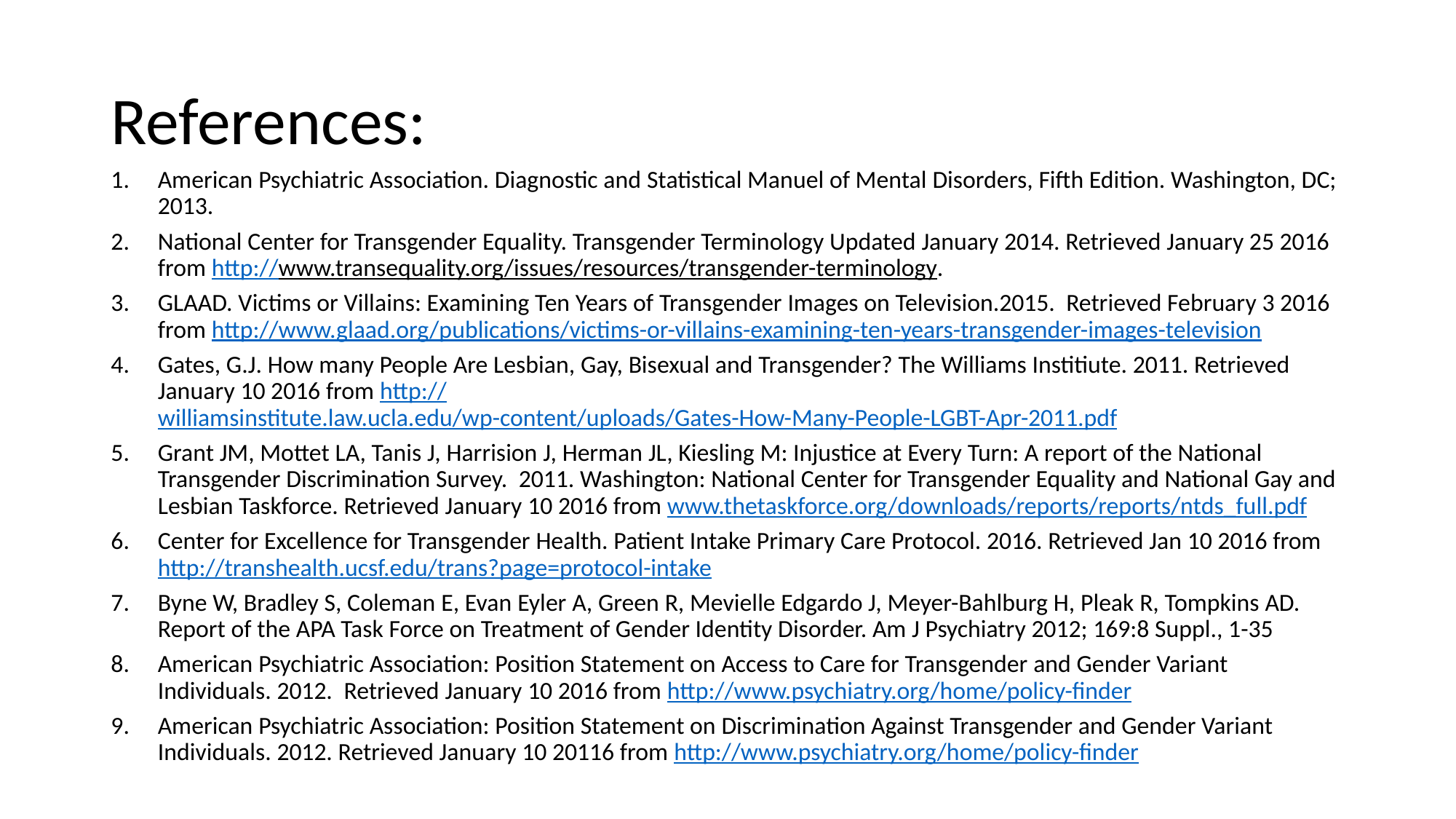

# References:
American Psychiatric Association. Diagnostic and Statistical Manuel of Mental Disorders, Fifth Edition. Washington, DC; 2013.
National Center for Transgender Equality. Transgender Terminology Updated January 2014. Retrieved January 25 2016 from http://www.transequality.org/issues/resources/transgender-terminology.
GLAAD. Victims or Villains: Examining Ten Years of Transgender Images on Television.2015.  Retrieved February 3 2016 from http://www.glaad.org/publications/victims-or-villains-examining-ten-years-transgender-images-television
Gates, G.J. How many People Are Lesbian, Gay, Bisexual and Transgender? The Williams Institiute. 2011. Retrieved January 10 2016 from http://williamsinstitute.law.ucla.edu/wp-content/uploads/Gates-How-Many-People-LGBT-Apr-2011.pdf
Grant JM, Mottet LA, Tanis J, Harrision J, Herman JL, Kiesling M: Injustice at Every Turn: A report of the National Transgender Discrimination Survey.  2011. Washington: National Center for Transgender Equality and National Gay and Lesbian Taskforce. Retrieved January 10 2016 from www.thetaskforce.org/downloads/reports/reports/ntds_full.pdf
Center for Excellence for Transgender Health. Patient Intake Primary Care Protocol. 2016. Retrieved Jan 10 2016 from http://transhealth.ucsf.edu/trans?page=protocol-intake
Byne W, Bradley S, Coleman E, Evan Eyler A, Green R, Mevielle Edgardo J, Meyer-Bahlburg H, Pleak R, Tompkins AD.  Report of the APA Task Force on Treatment of Gender Identity Disorder. Am J Psychiatry 2012; 169:8 Suppl., 1-35
American Psychiatric Association: Position Statement on Access to Care for Transgender and Gender Variant Individuals. 2012.  Retrieved January 10 2016 from http://www.psychiatry.org/home/policy-finder
American Psychiatric Association: Position Statement on Discrimination Against Transgender and Gender Variant Individuals. 2012. Retrieved January 10 20116 from http://www.psychiatry.org/home/policy-finder